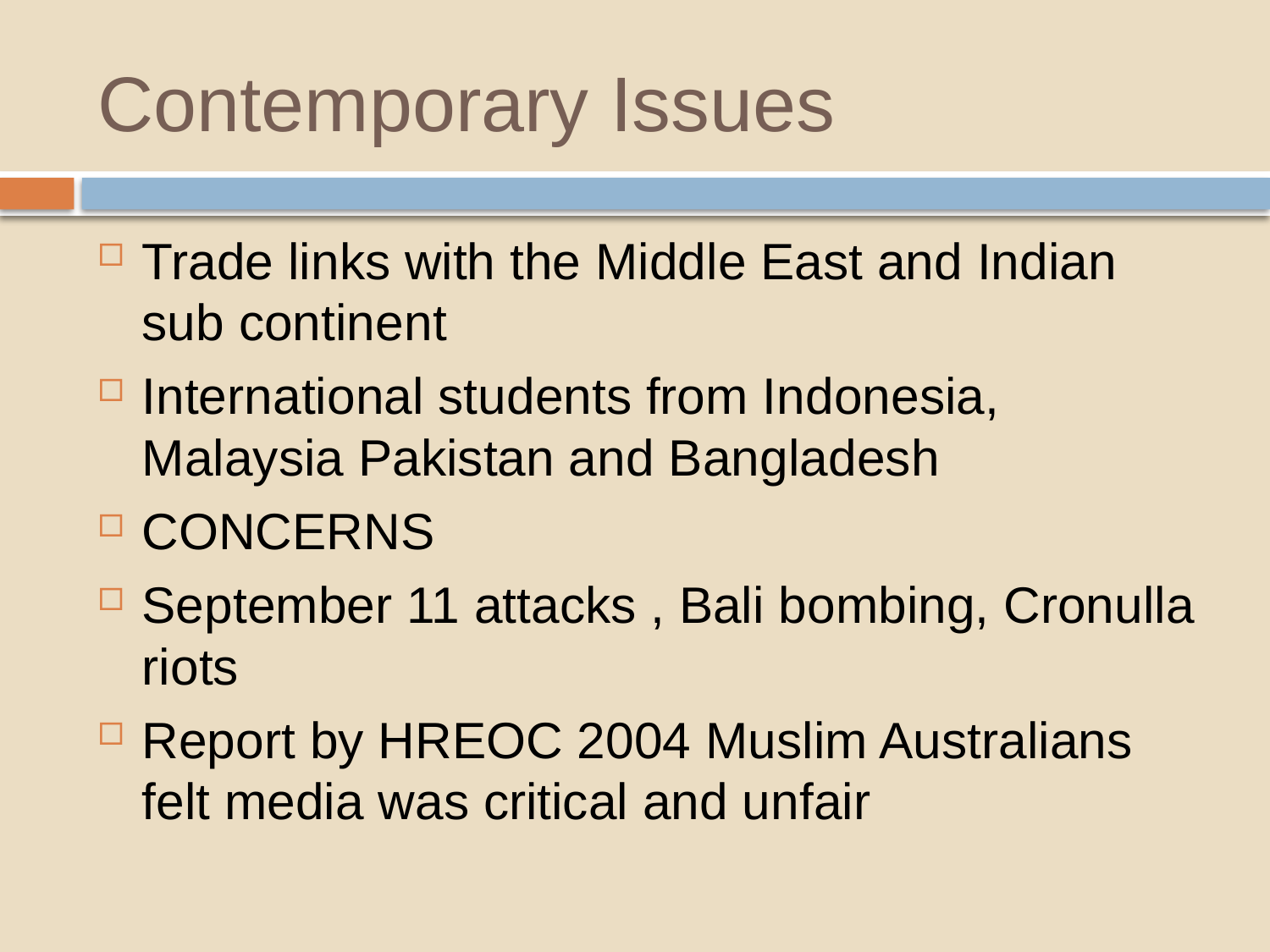

# Contemporary Issues
Trade links with the Middle East and Indian sub continent
International students from Indonesia, Malaysia Pakistan and Bangladesh
CONCERNS
September 11 attacks , Bali bombing, Cronulla riots
Report by HREOC 2004 Muslim Australians felt media was critical and unfair